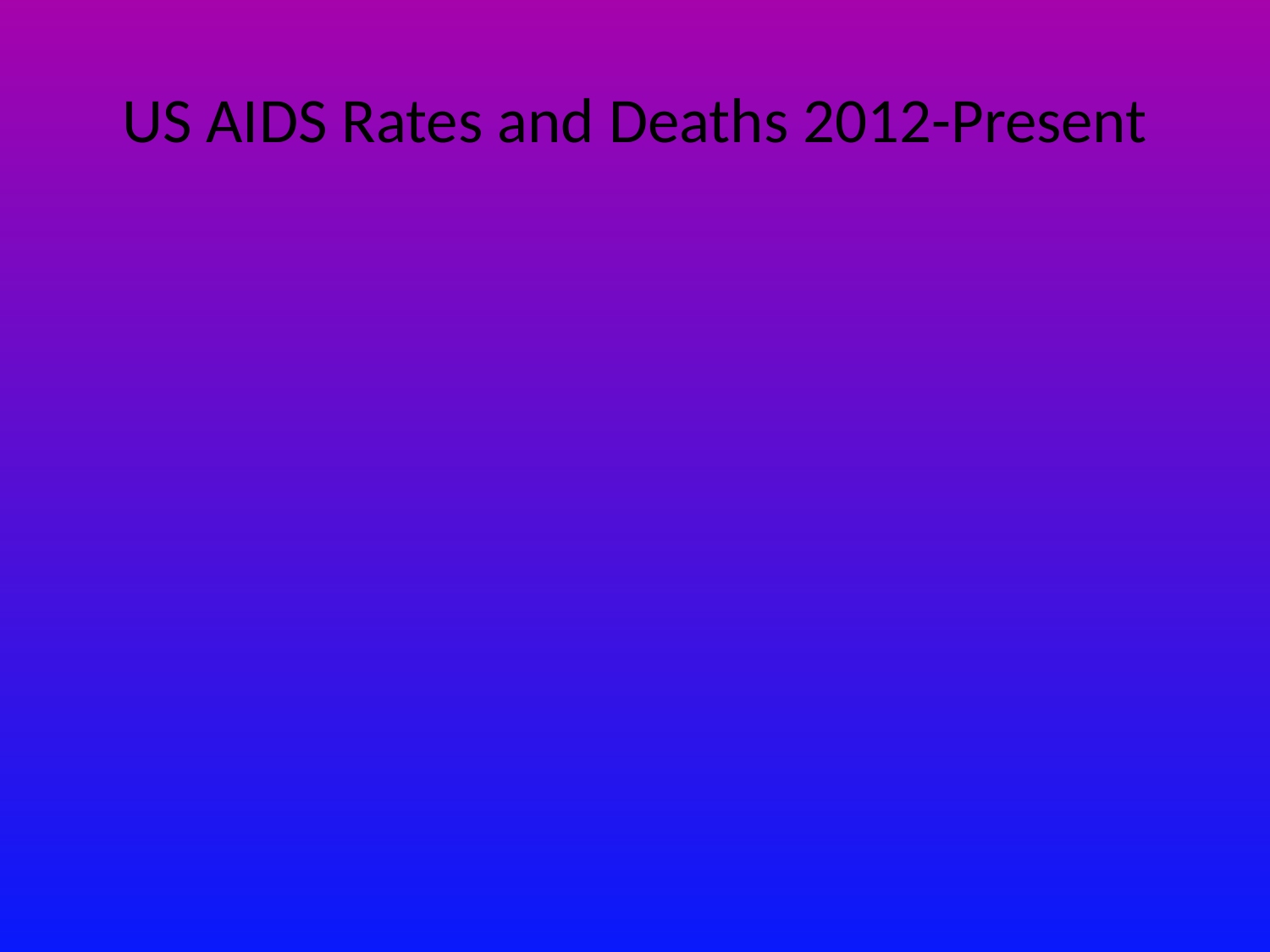

# US AIDS Rates and Deaths 2012-Present